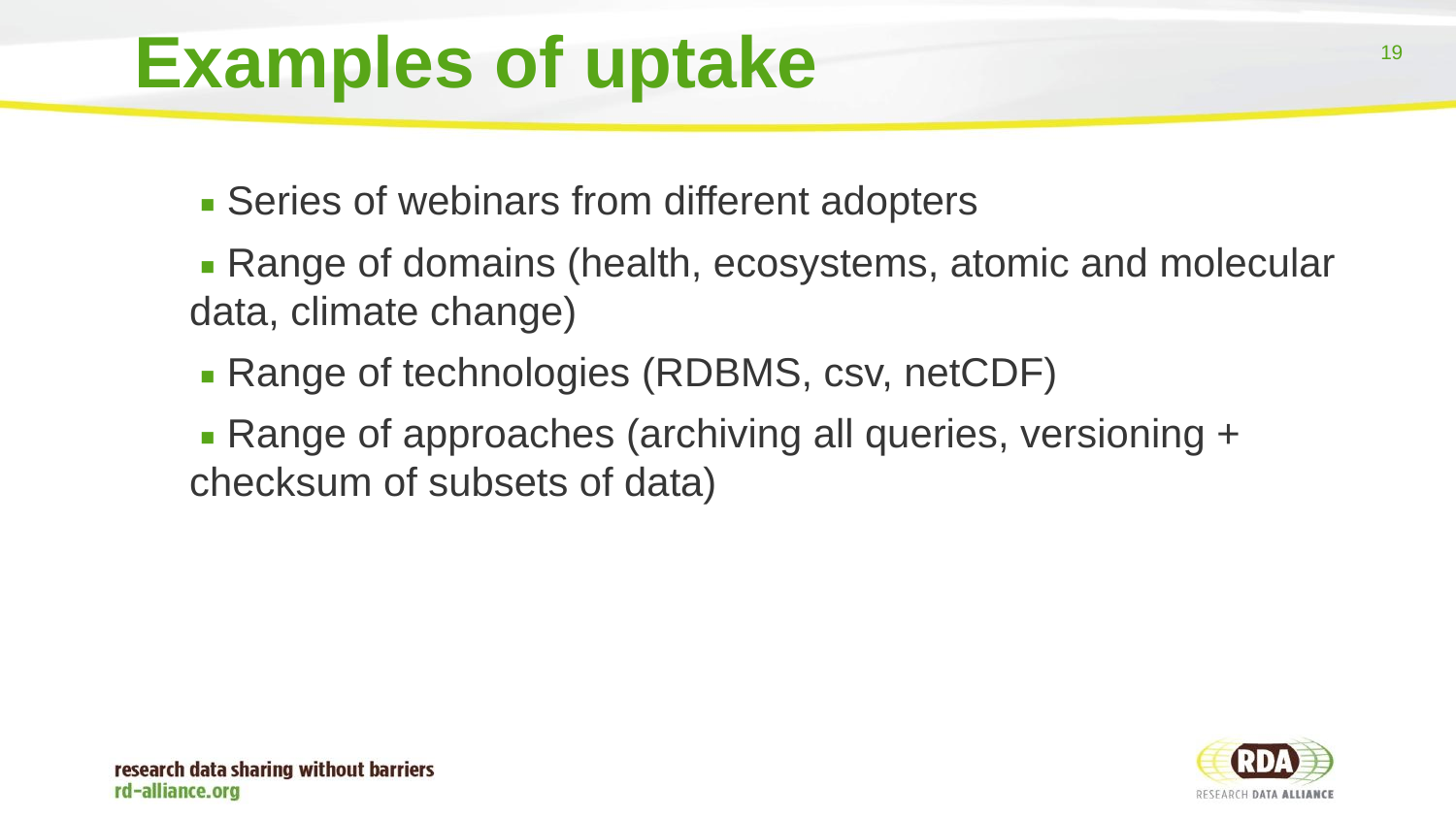

# Examples of uptake
 Series of webinars from different adopters
 Range of domains (health, ecosystems, atomic and molecular data, climate change)
 Range of technologies (RDBMS, csv, netCDF)
 Range of approaches (archiving all queries, versioning + checksum of subsets of data)